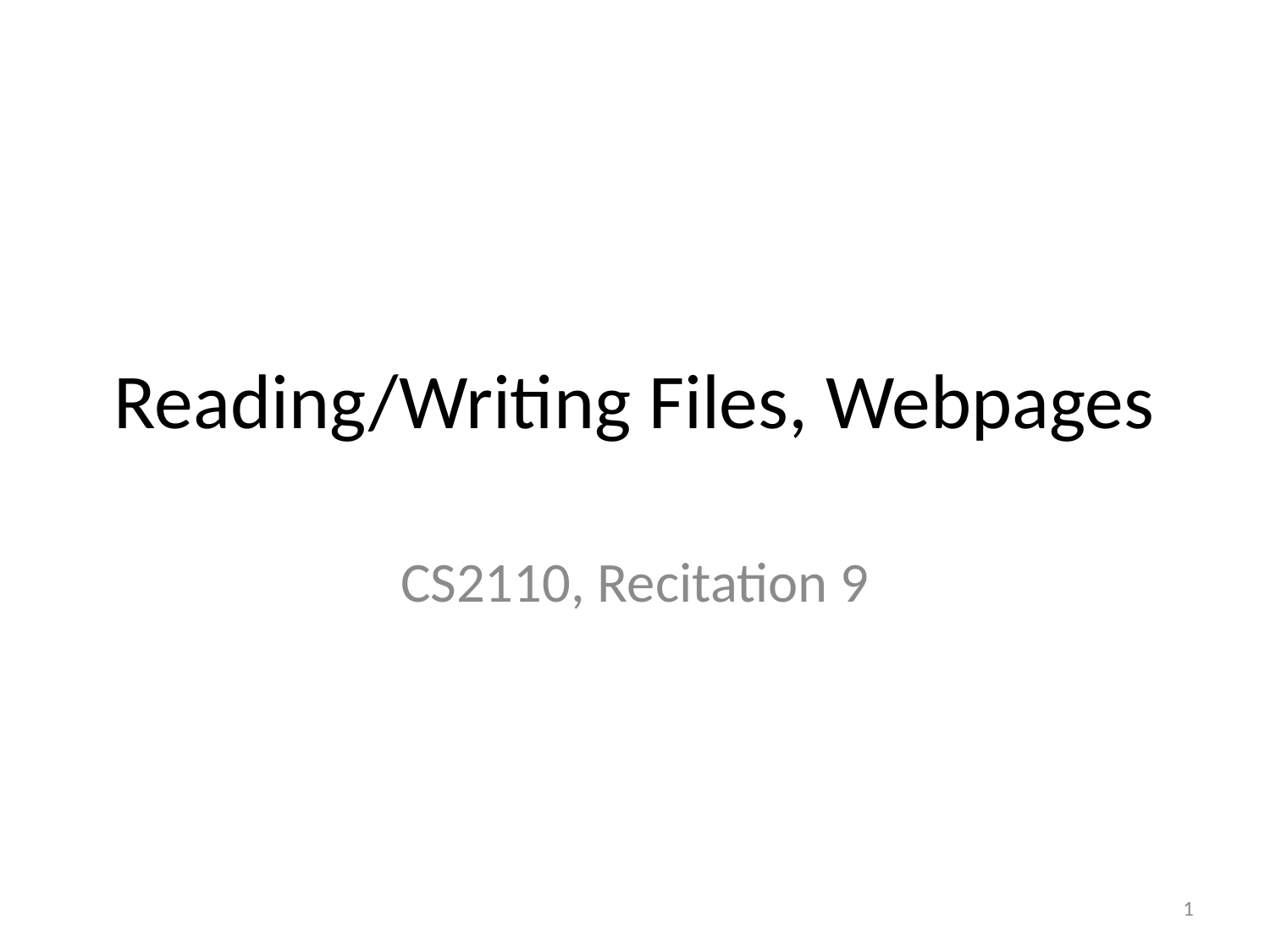

# Reading/Writing Files, Webpages
CS2110, Recitation 9
1